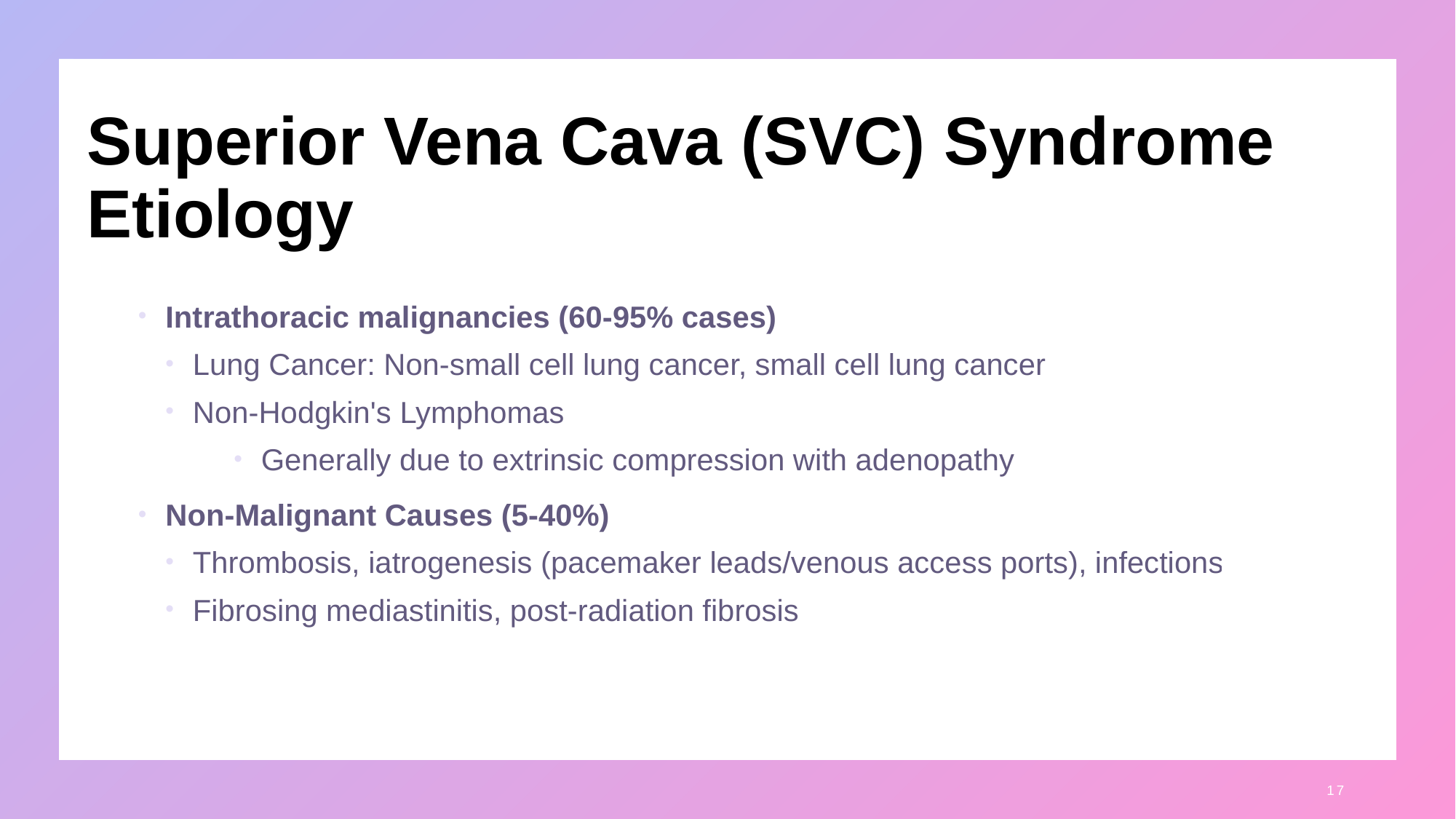

# Superior Vena Cava (SVC) Syndrome Etiology
Intrathoracic malignancies (60-95% cases)
Lung Cancer: Non-small cell lung cancer, small cell lung cancer
Non-Hodgkin's Lymphomas
Generally due to extrinsic compression with adenopathy
Non-Malignant Causes (5-40%)
Thrombosis, iatrogenesis (pacemaker leads/venous access ports), infections
Fibrosing mediastinitis, post-radiation fibrosis
17